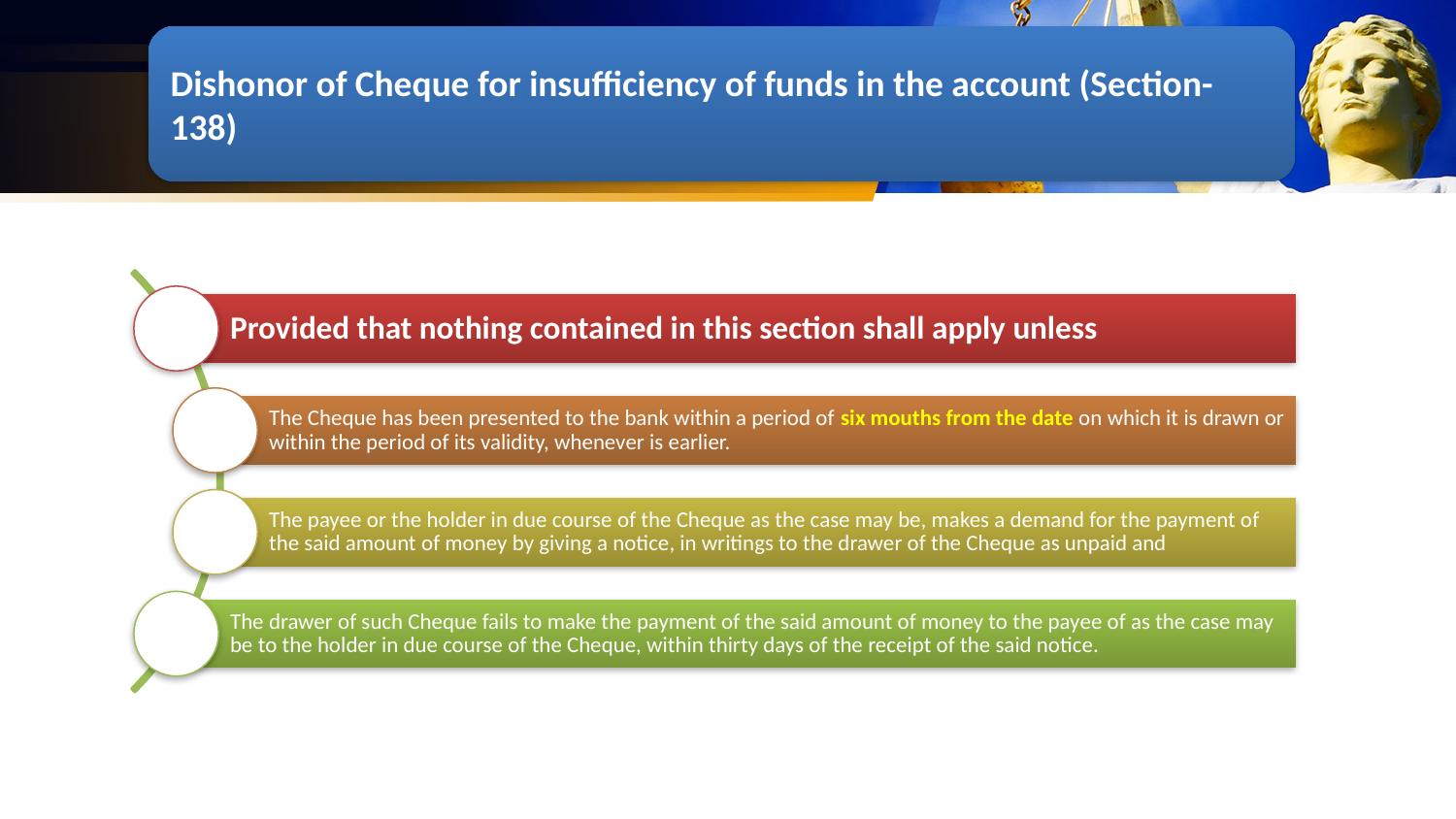

Dishonor of Cheque for insufficiency of funds in the account (Section-138)
Provided that nothing contained in this section shall apply unless
The Cheque has been presented to the bank within a period of six mouths from the date on which it is drawn or within the period of its validity, whenever is earlier.
The payee or the holder in due course of the Cheque as the case may be, makes a demand for the payment of the said amount of money by giving a notice, in writings to the drawer of the Cheque as unpaid and
The drawer of such Cheque fails to make the payment of the said amount of money to the payee of as the case may be to the holder in due course of the Cheque, within thirty days of the receipt of the said notice.